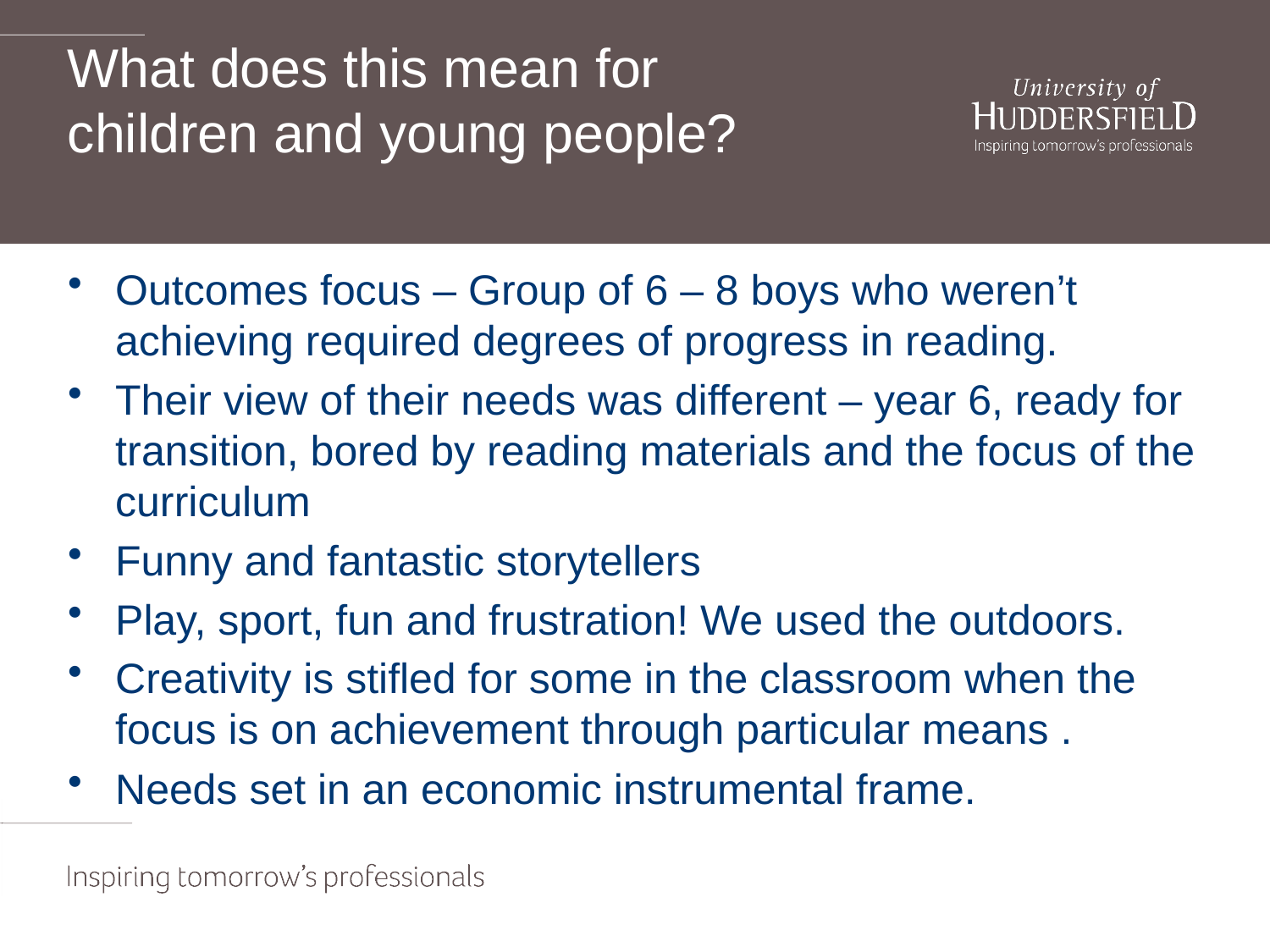

# What does this mean for children and young people?
Outcomes focus – Group of 6 – 8 boys who weren’t achieving required degrees of progress in reading.
Their view of their needs was different – year 6, ready for transition, bored by reading materials and the focus of the curriculum
Funny and fantastic storytellers
Play, sport, fun and frustration! We used the outdoors.
Creativity is stifled for some in the classroom when the focus is on achievement through particular means .
Needs set in an economic instrumental frame.